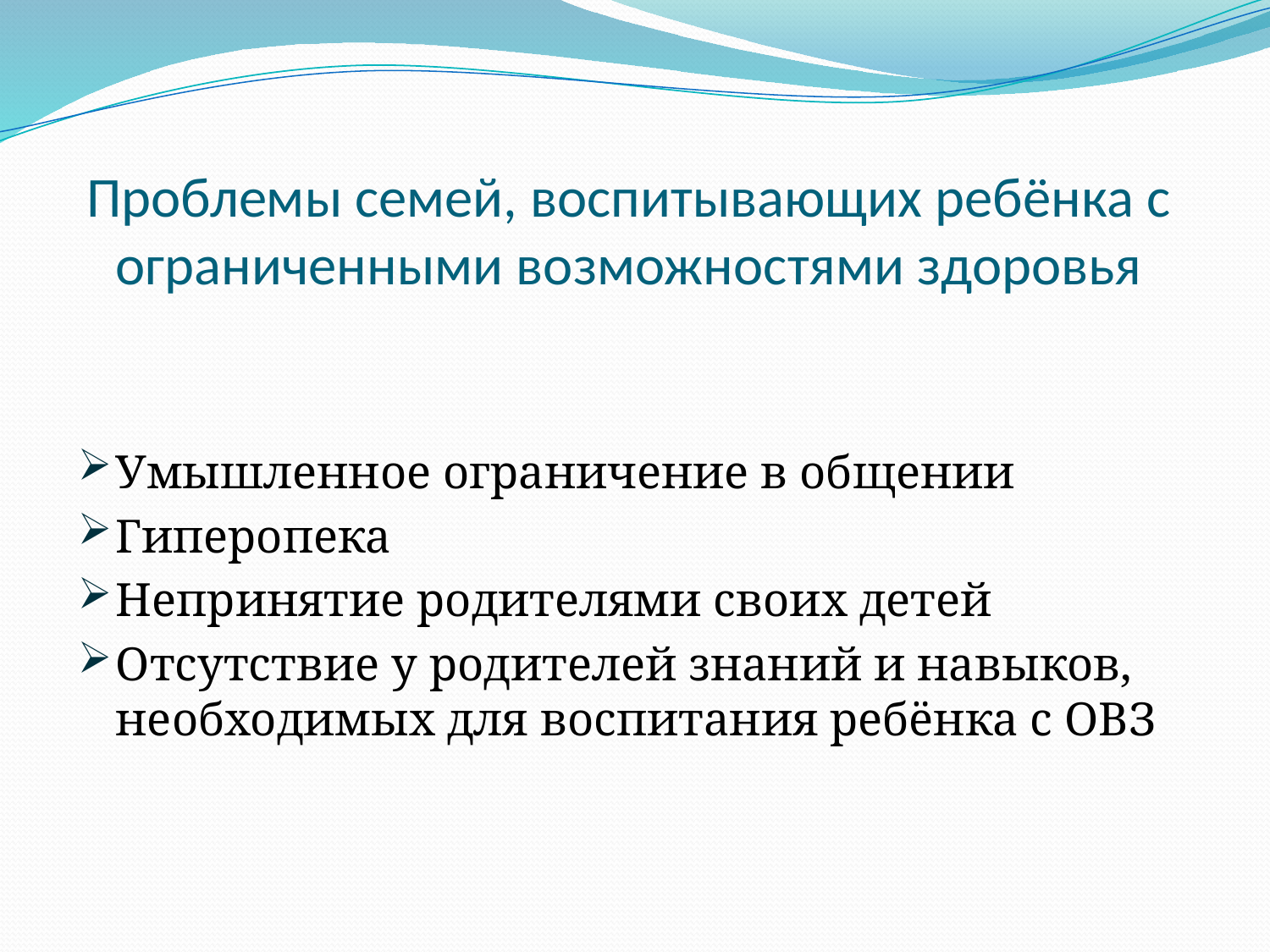

# Проблемы семей, воспитывающих ребёнка с ограниченными возможностями здоровья
Умышленное ограничение в общении
Гиперопека
Непринятие родителями своих детей
Отсутствие у родителей знаний и навыков, необходимых для воспитания ребёнка с ОВЗ